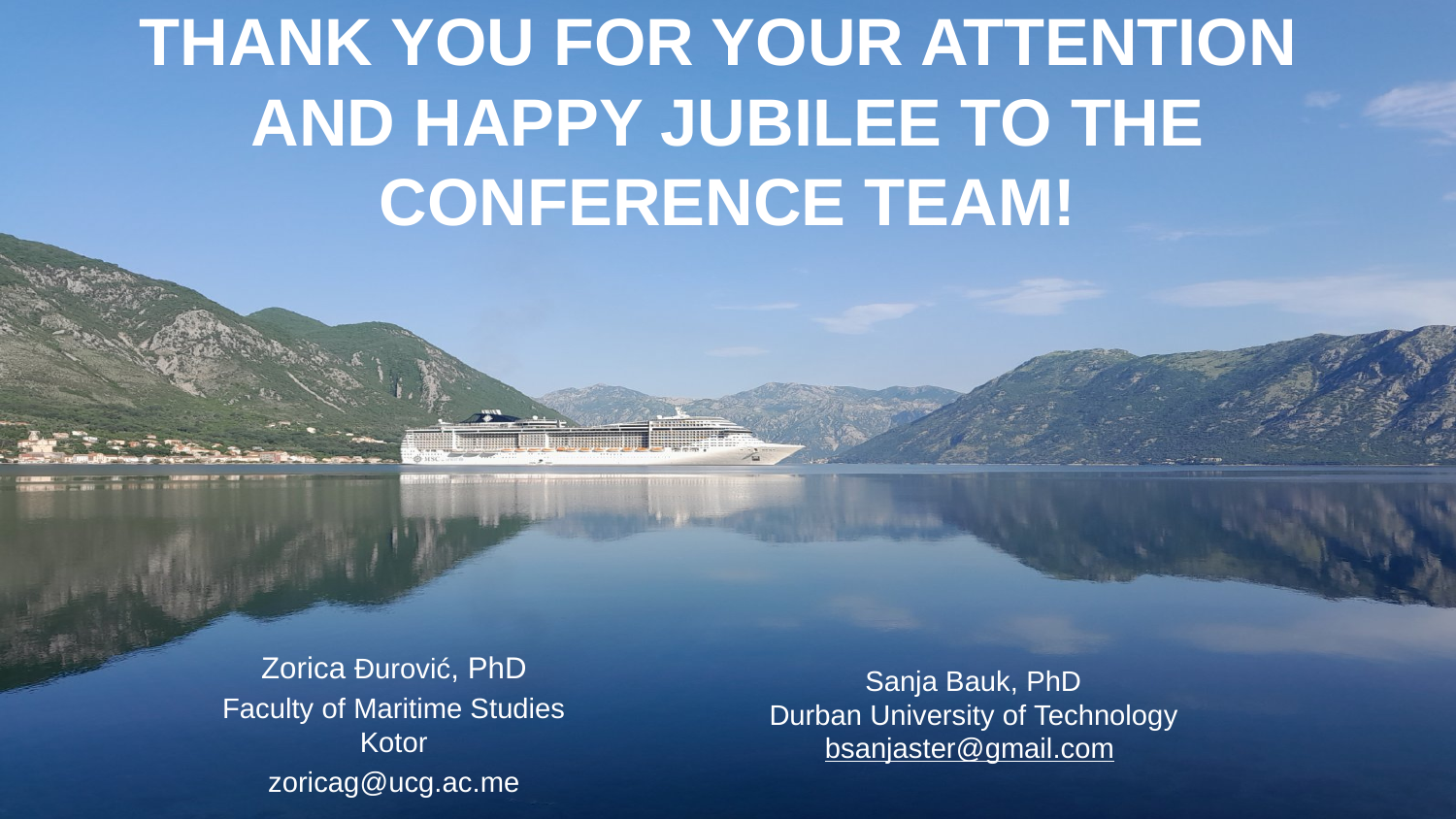

# THANK YOU FOR YOUR ATTENTION AND HAPPY JUBILEE TO THE CONFERENCE TEAM!
Zorica Đurović, PhD
Faculty of Maritime Studies Kotor
zoricag@ucg.ac.me

Sanja Bauk, PhD
Durban University of Technology
bsanjaster@gmail.com